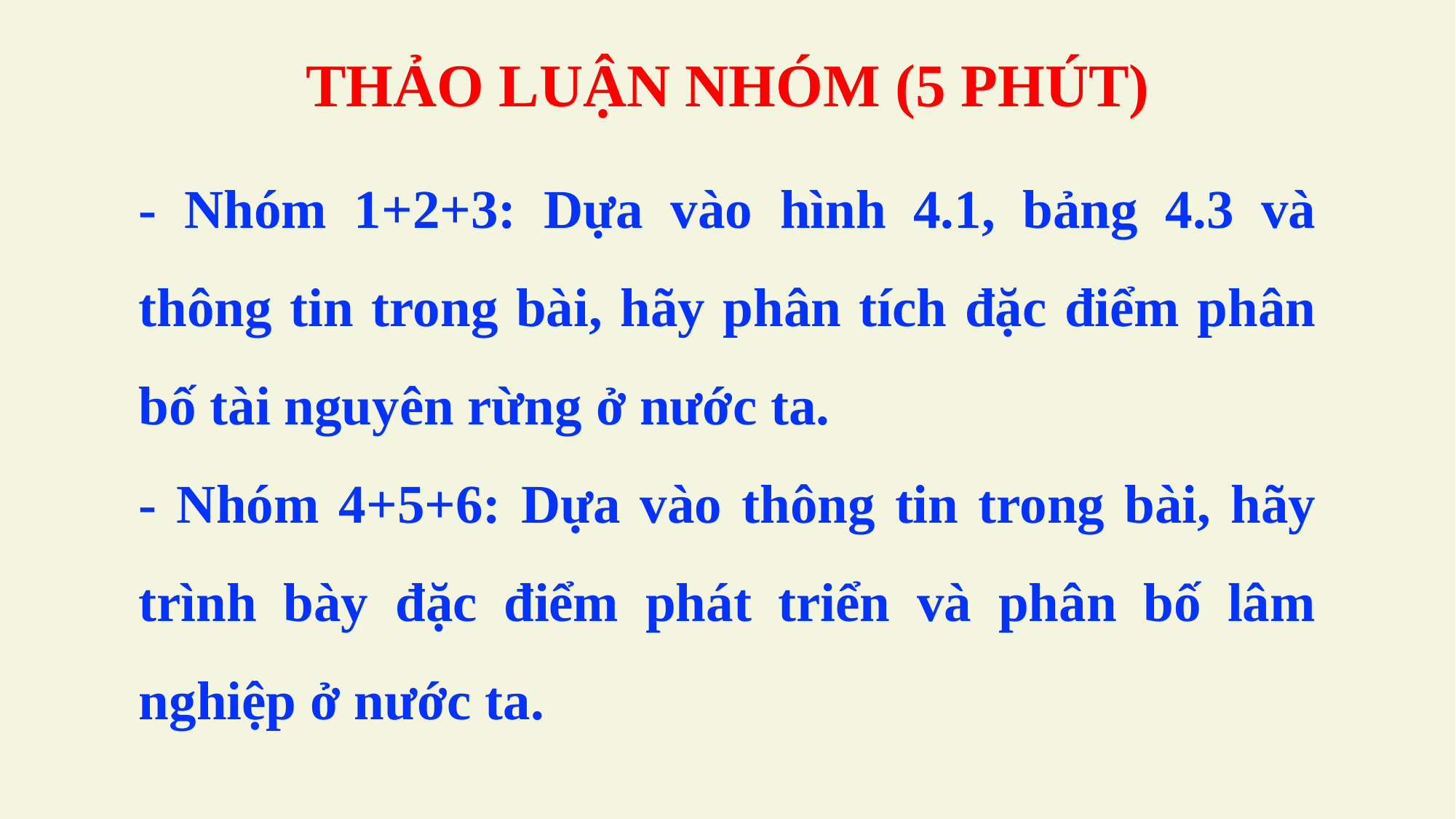

THẢO LUẬN NHÓM (5 PHÚT)
- Nhóm 1+2+3: Dựa vào hình 4.1, bảng 4.3 và thông tin trong bài, hãy phân tích đặc điểm phân bố tài nguyên rừng ở nước ta.
- Nhóm 4+5+6: Dựa vào thông tin trong bài, hãy trình bày đặc điểm phát triển và phân bố lâm nghiệp ở nước ta.